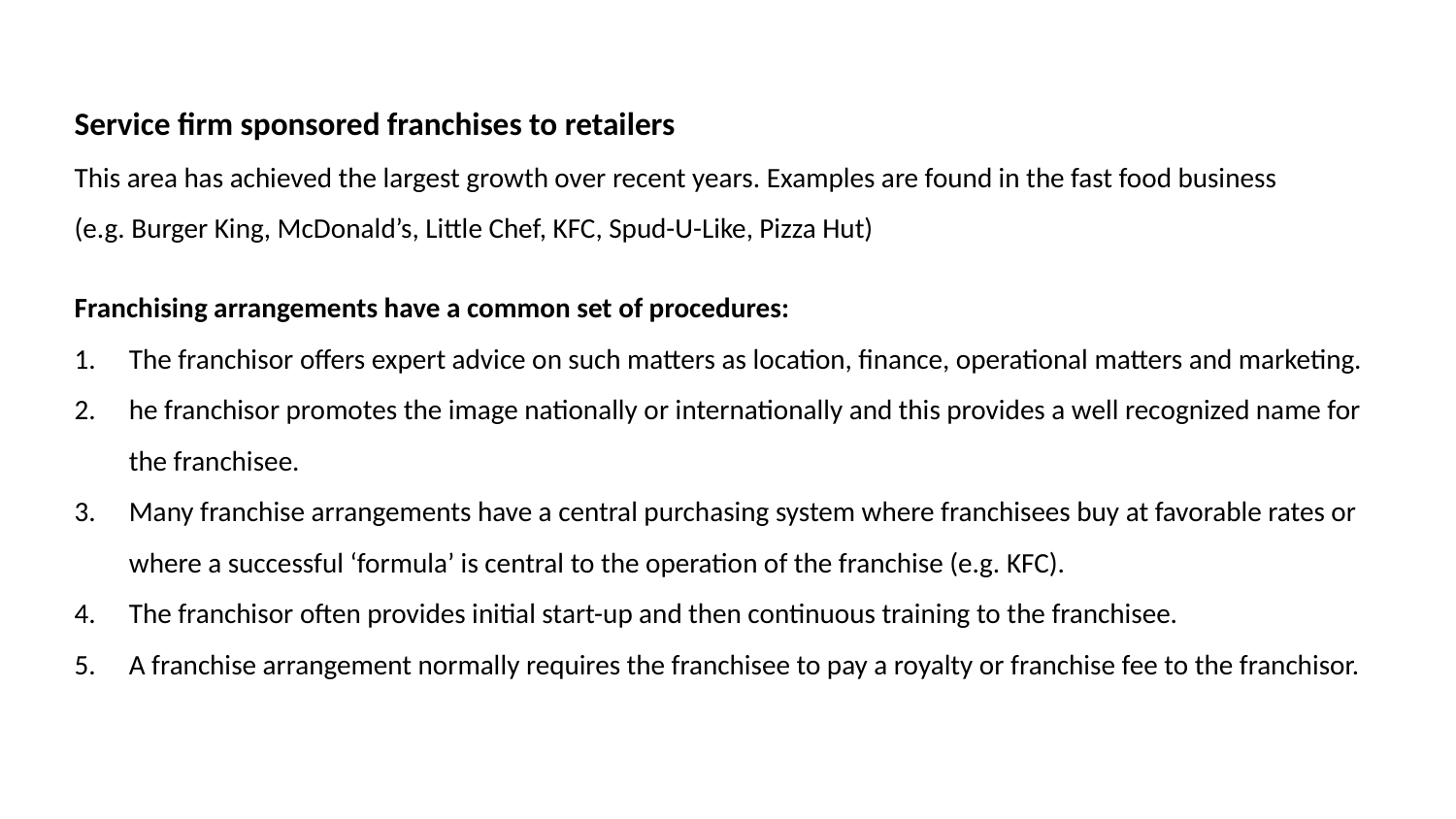

Service firm sponsored franchises to retailers
This area has achieved the largest growth over recent years. Examples are found in the fast food business (e.g. Burger King, McDonald’s, Little Chef, KFC, Spud-U-Like, Pizza Hut)
Franchising arrangements have a common set of procedures:
The franchisor offers expert advice on such matters as location, finance, operational matters and marketing.
he franchisor promotes the image nationally or internationally and this provides a well recognized name for the franchisee.
Many franchise arrangements have a central purchasing system where franchisees buy at favorable rates or where a successful ‘formula’ is central to the operation of the franchise (e.g. KFC).
The franchisor often provides initial start-up and then continuous training to the franchisee.
A franchise arrangement normally requires the franchisee to pay a royalty or franchise fee to the franchisor.